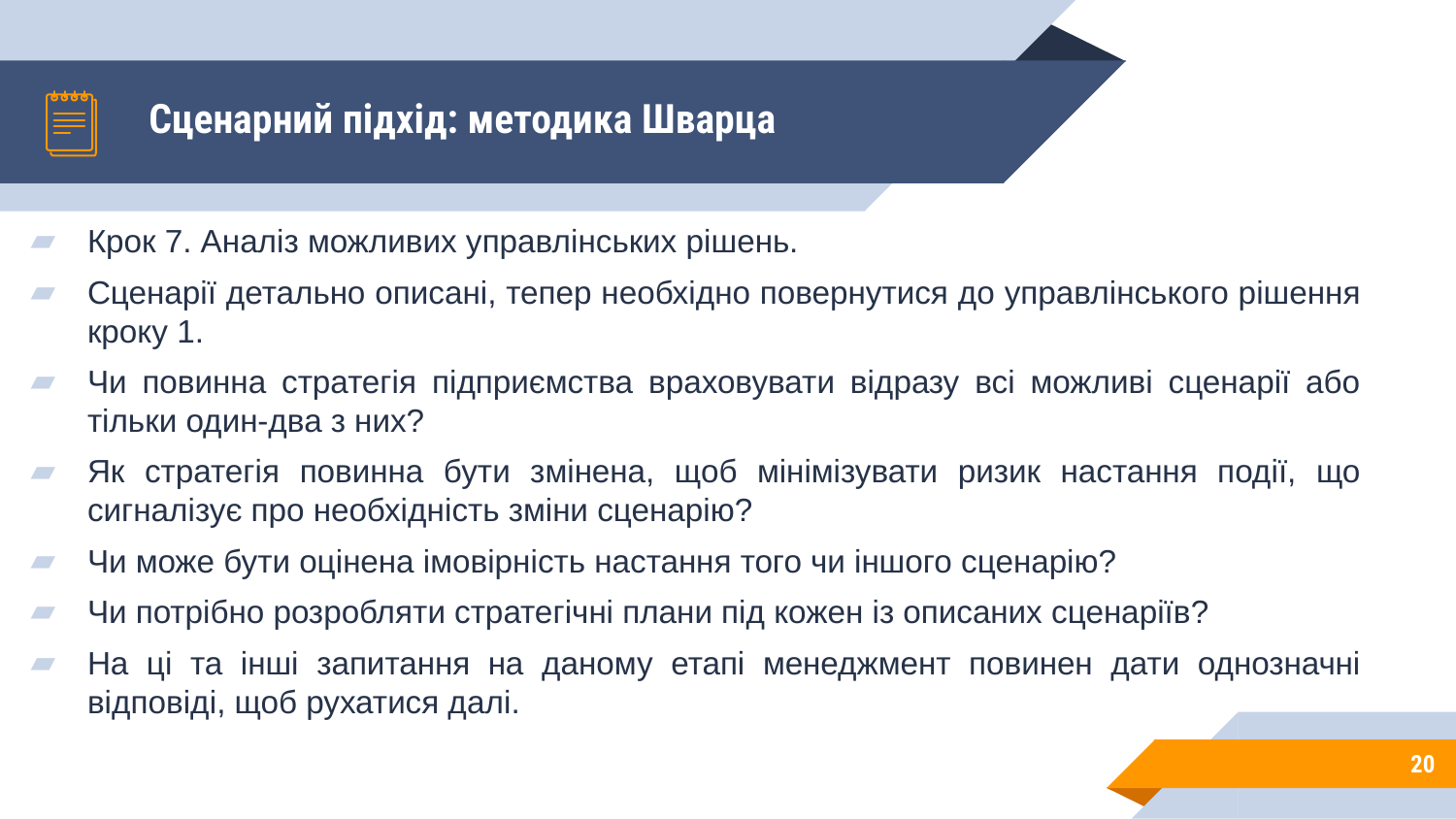

# Сценарний підхід: методика Шварца

Крок 7. Аналіз можливих управлінських рішень.
Сценарії детально описані, тепер необхідно повернутися до управлінського рішення кроку 1.
Чи повинна стратегія підприємства враховувати відразу всі можливі сценарії або тільки один-два з них?
Як стратегія повинна бути змінена, щоб мінімізувати ризик настання події, що сигналізує про необхідність зміни сценарію?
Чи може бути оцінена імовірність настання того чи іншого сценарію?
Чи потрібно розробляти стратегічні плани під кожен із описаних сценаріїв?
На ці та інші запитання на даному етапі менеджмент повинен дати однозначні відповіді, щоб рухатися далі.
20